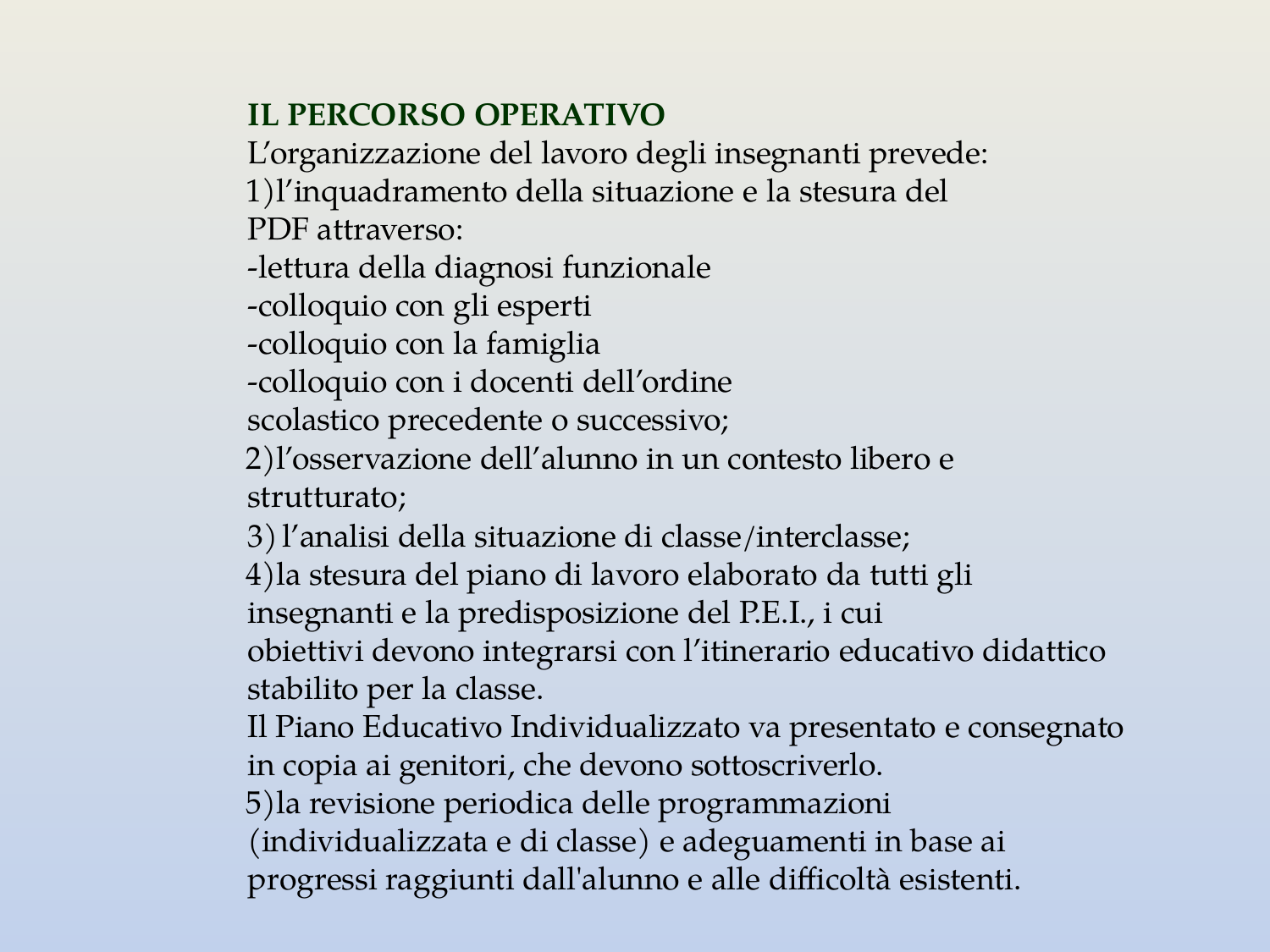

IL PERCORSO OPERATIVO
L’organizzazione del lavoro degli insegnanti prevede:
l’inquadramento della situazione e la stesura del PDF attraverso:
-lettura della diagnosi funzionale
-colloquio con gli esperti
-colloquio con la famiglia
-colloquio con i docenti dell’ordine scolastico precedente o successivo;
l’osservazione dell’alunno in un contesto libero e strutturato;
l’analisi della situazione di classe/interclasse;
la stesura del piano di lavoro elaborato da tutti gli insegnanti e la predisposizione del P.E.I., i cui
obiettivi devono integrarsi con l’itinerario educativo didattico stabilito per la classe.
Il Piano Educativo Individualizzato va presentato e consegnato in copia ai genitori, che devono sottoscriverlo.
la revisione periodica delle programmazioni (individualizzata e di classe) e adeguamenti in base ai progressi raggiunti dall'alunno e alle difficoltà esistenti.